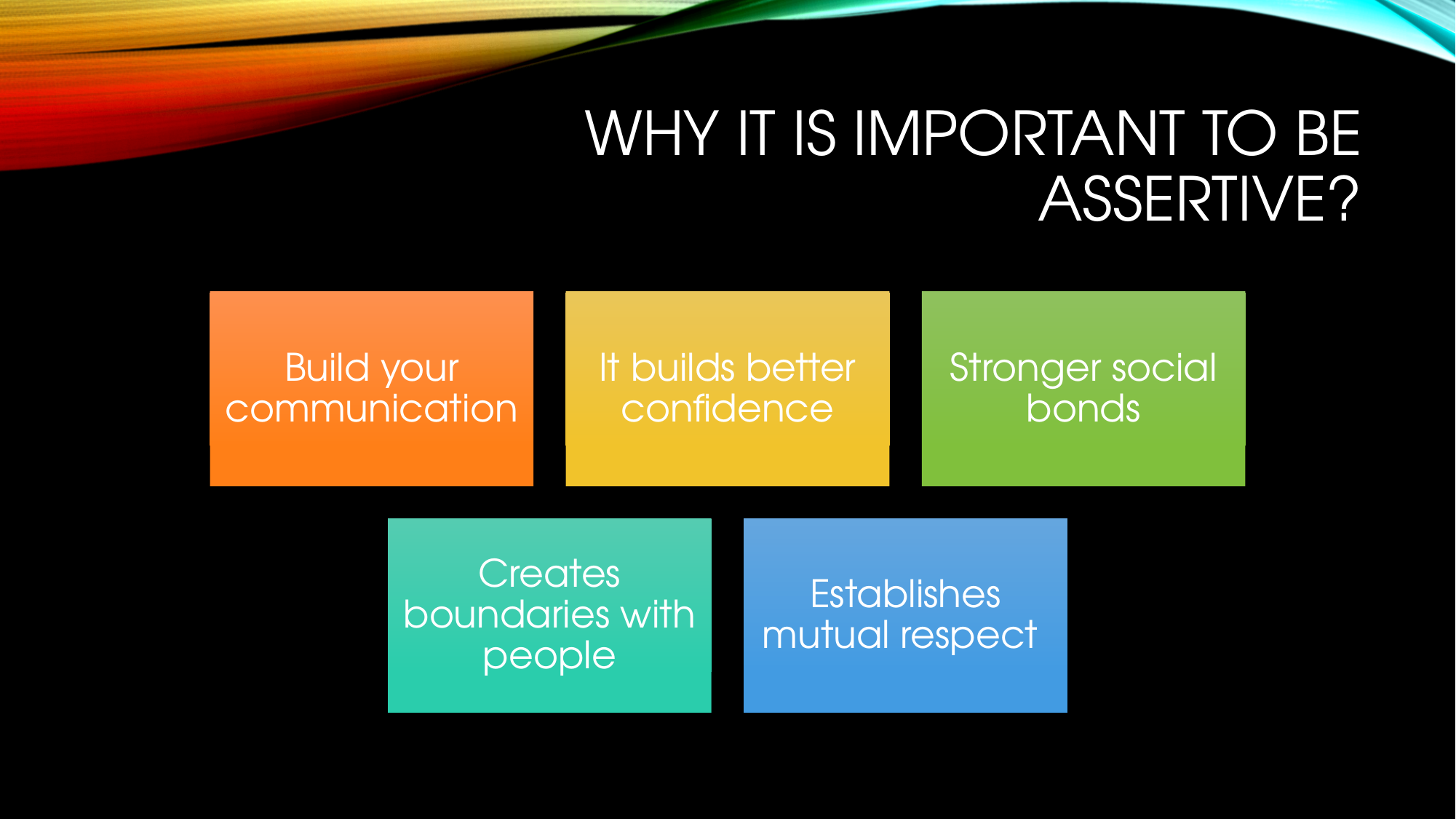

# Why it is important to be Assertive?
Build your communication
It builds better confidence
Stronger social bonds
Creates boundaries with people
Establishes mutual respect